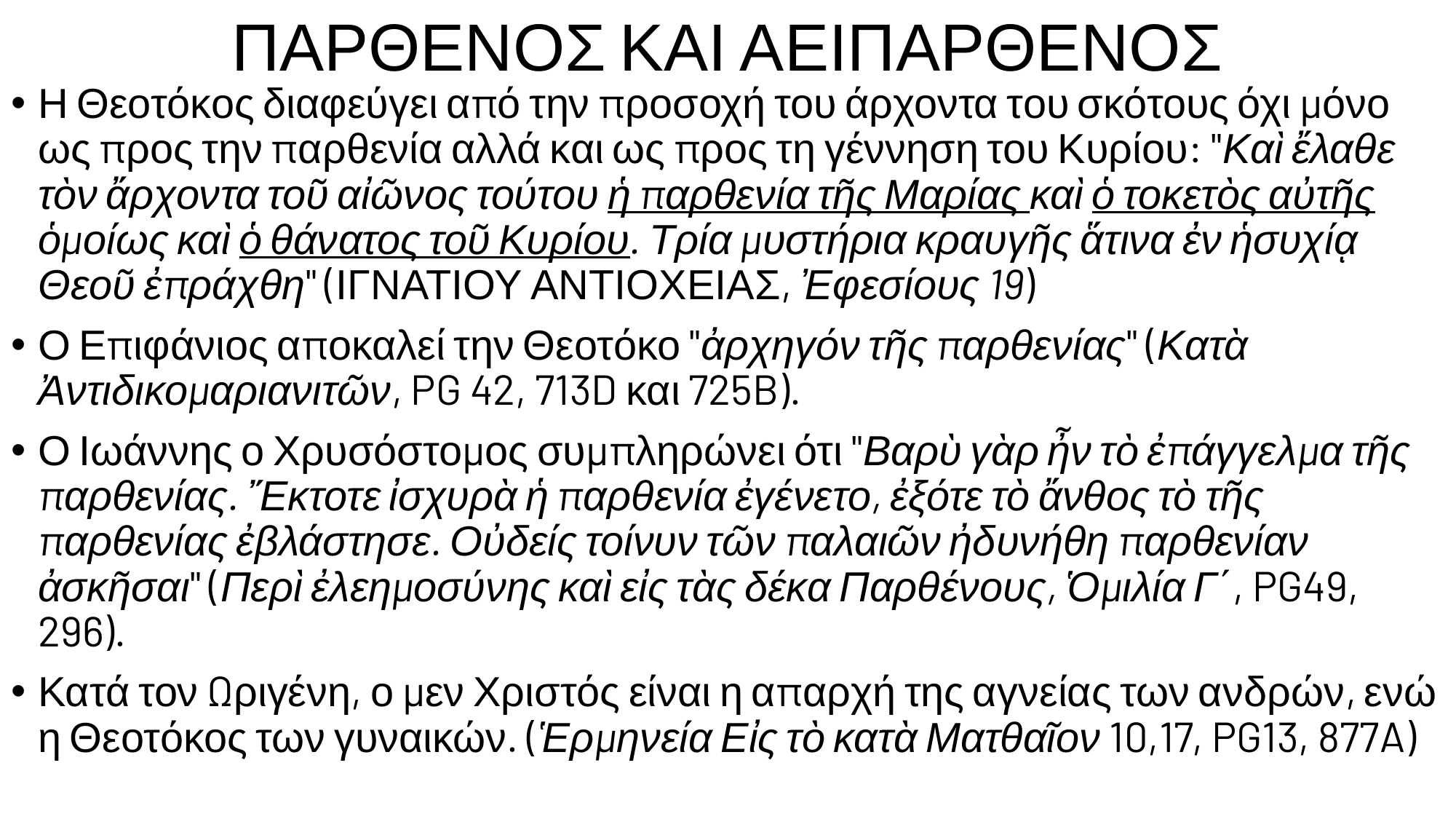

# ΠΑΡΘΕΝΟΣ ΚΑΙ ΑΕΙΠΑΡΘΕΝΟΣ
Η Θεοτόκος διαφεύγει από την προσοχή του άρχοντα του σκότους όχι μόνο ως προς την παρθενία αλλά και ως προς τη γέννηση του Κυρίου: "Καὶ ἔλαθε τὸν ἄρχοντα τοῦ αἰῶνος τούτου ἡ παρθενία τῆς Μαρίας καὶ ὁ τοκετὸς αὐτῆς ὁμοίως καὶ ὁ θάνατος τοῦ Κυρίου. Τρία μυστήρια κραυγῆς ἅτινα ἐν ἡσυχίᾳ Θεοῦ ἐπράχθη" (ΙΓΝΑΤΙΟΥ ΑΝΤΙΟΧΕΙΑΣ, Ἐφεσίους 19)
Ο Επιφάνιος αποκαλεί την Θεοτόκο "ἀρχηγόν τῆς παρθενίας" (Κατὰ Ἀντιδικομαριανιτῶν, PG 42, 713D και 725B).
Ο Ιωάννης ο Χρυσόστομος συμπληρώνει ότι "Βαρὺ γὰρ ἦν τὸ ἐπάγγελμα τῆς παρθενίας. Ἔκτοτε ἰσχυρὰ ἡ παρθενία ἐγένετο, ἐξότε τὸ ἄνθος τὸ τῆς παρθενίας ἐβλάστησε. Οὐδείς τοίνυν τῶν παλαιῶν ἠδυνήθη παρθενίαν ἀσκῆσαι" (Περὶ ἐλεημοσύνης καὶ εἰς τὰς δέκα Παρθένους, Ὁμιλία Γ΄, PG49, 296).
Κατά τον Ωριγένη, ο μεν Χριστός είναι η απαρχή της αγνείας των ανδρών, ενώ η Θεοτόκος των γυναικών. (Ἑρμηνεία Εἰς τὸ κατὰ Ματθαῖον 10,17, PG13, 877A)